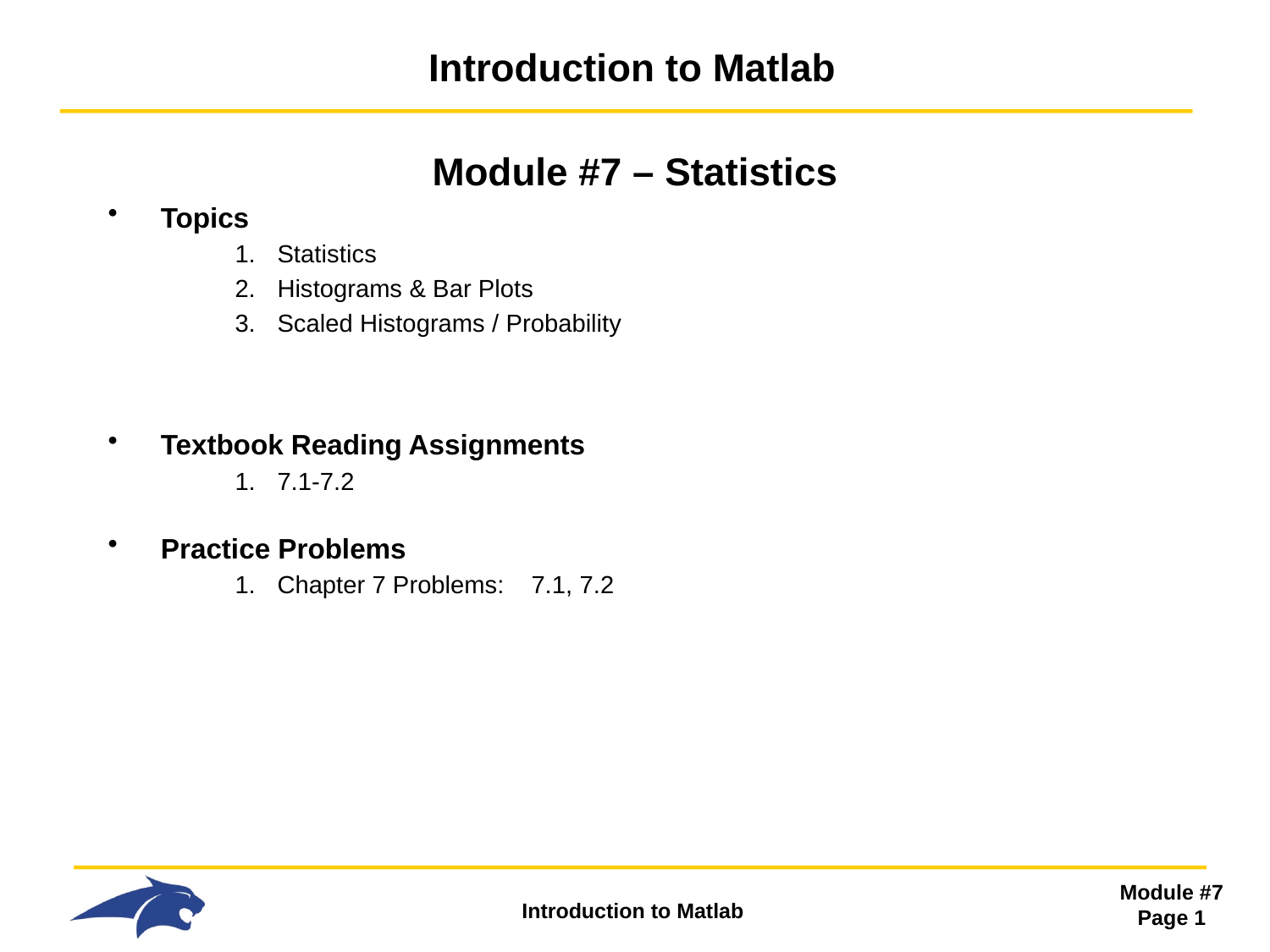

# Introduction to Matlab
Module #7 – Statistics
Topics
Statistics
Histograms & Bar Plots
Scaled Histograms / Probability

Textbook Reading Assignments
7.1-7.2
Practice Problems
Chapter 7 Problems:	7.1, 7.2